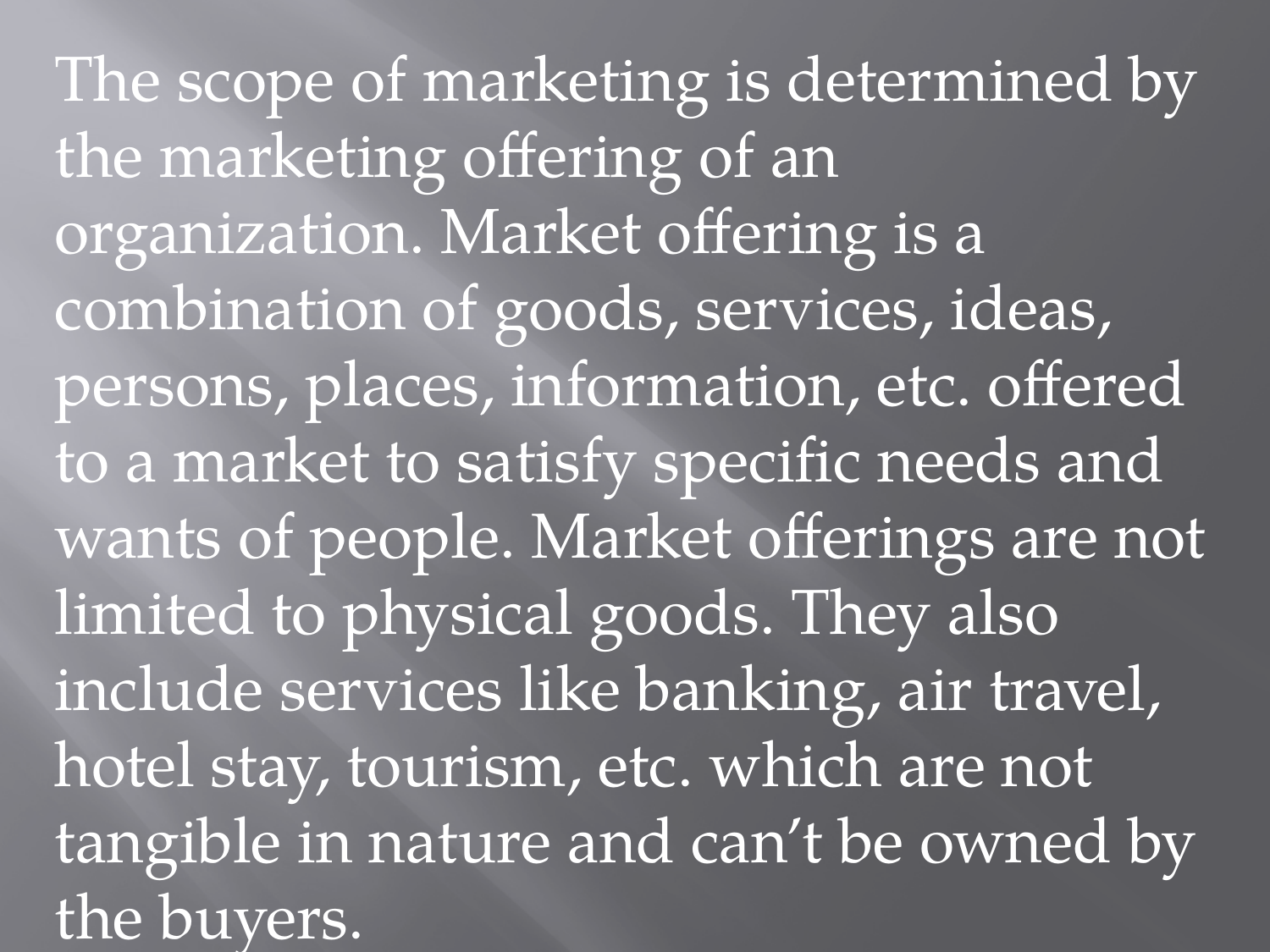

The scope of marketing is determined by the marketing offering of an organization. Market offering is a combination of goods, services, ideas, persons, places, information, etc. offered to a market to satisfy specific needs and wants of people. Market offerings are not limited to physical goods. They also include services like banking, air travel, hotel stay, tourism, etc. which are not tangible in nature and can’t be owned by the buyers.